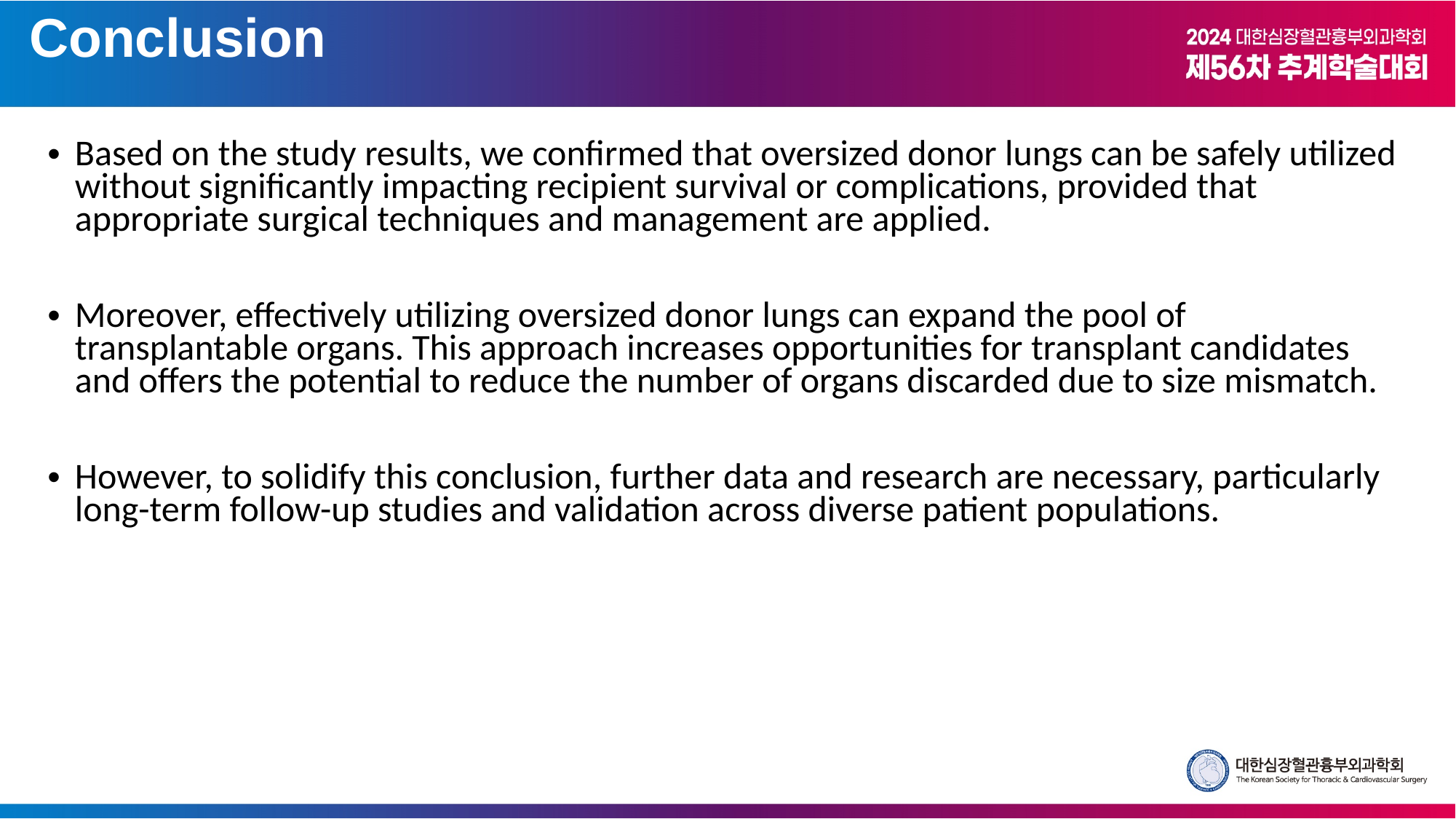

Conclusion
Based on the study results, we confirmed that oversized donor lungs can be safely utilized without significantly impacting recipient survival or complications, provided that appropriate surgical techniques and management are applied.

Moreover, effectively utilizing oversized donor lungs can expand the pool of transplantable organs. This approach increases opportunities for transplant candidates and offers the potential to reduce the number of organs discarded due to size mismatch.

However, to solidify this conclusion, further data and research are necessary, particularly long-term follow-up studies and validation across diverse patient populations.